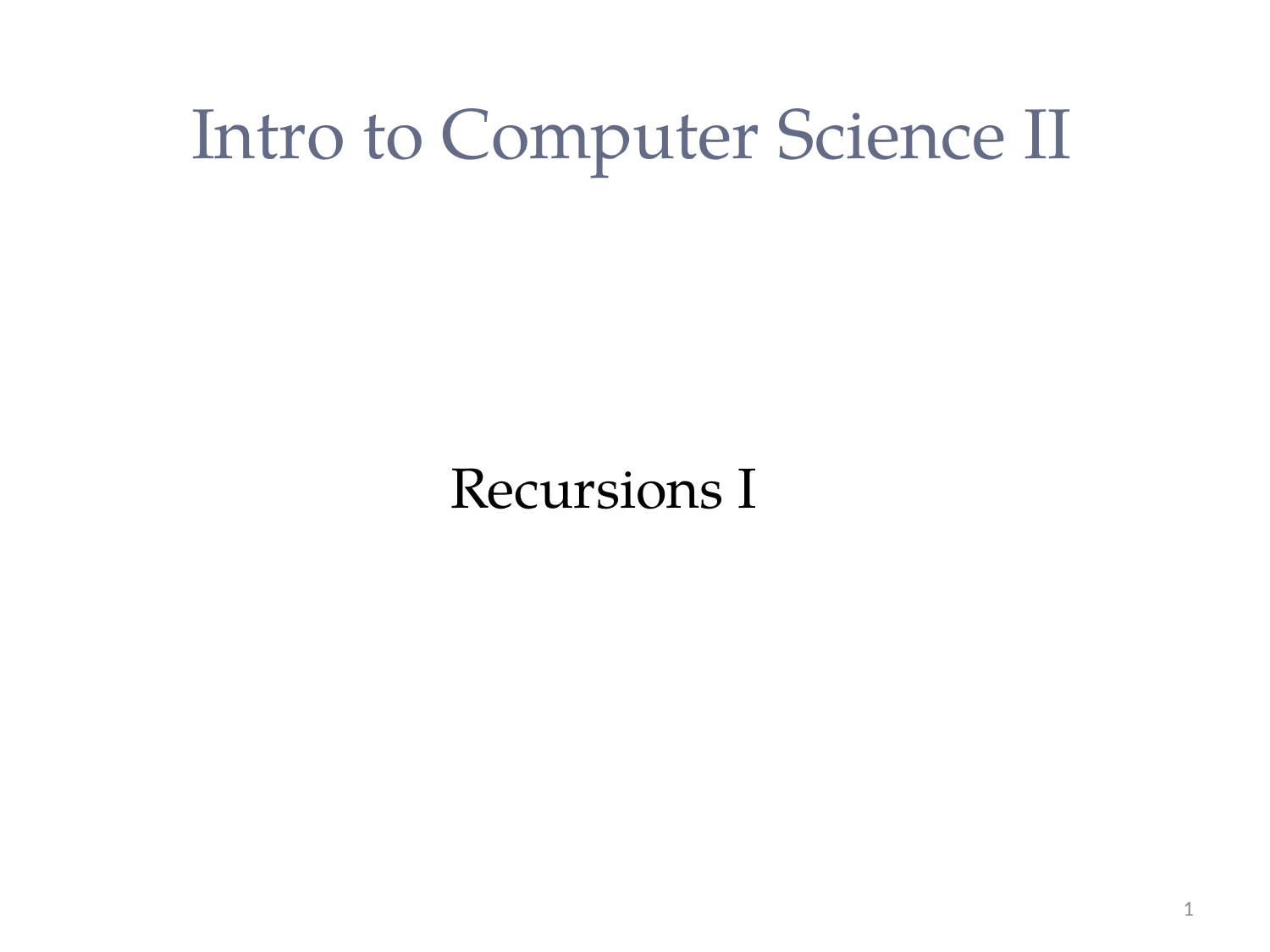

Intro to Computer Science II
Recursions I
1